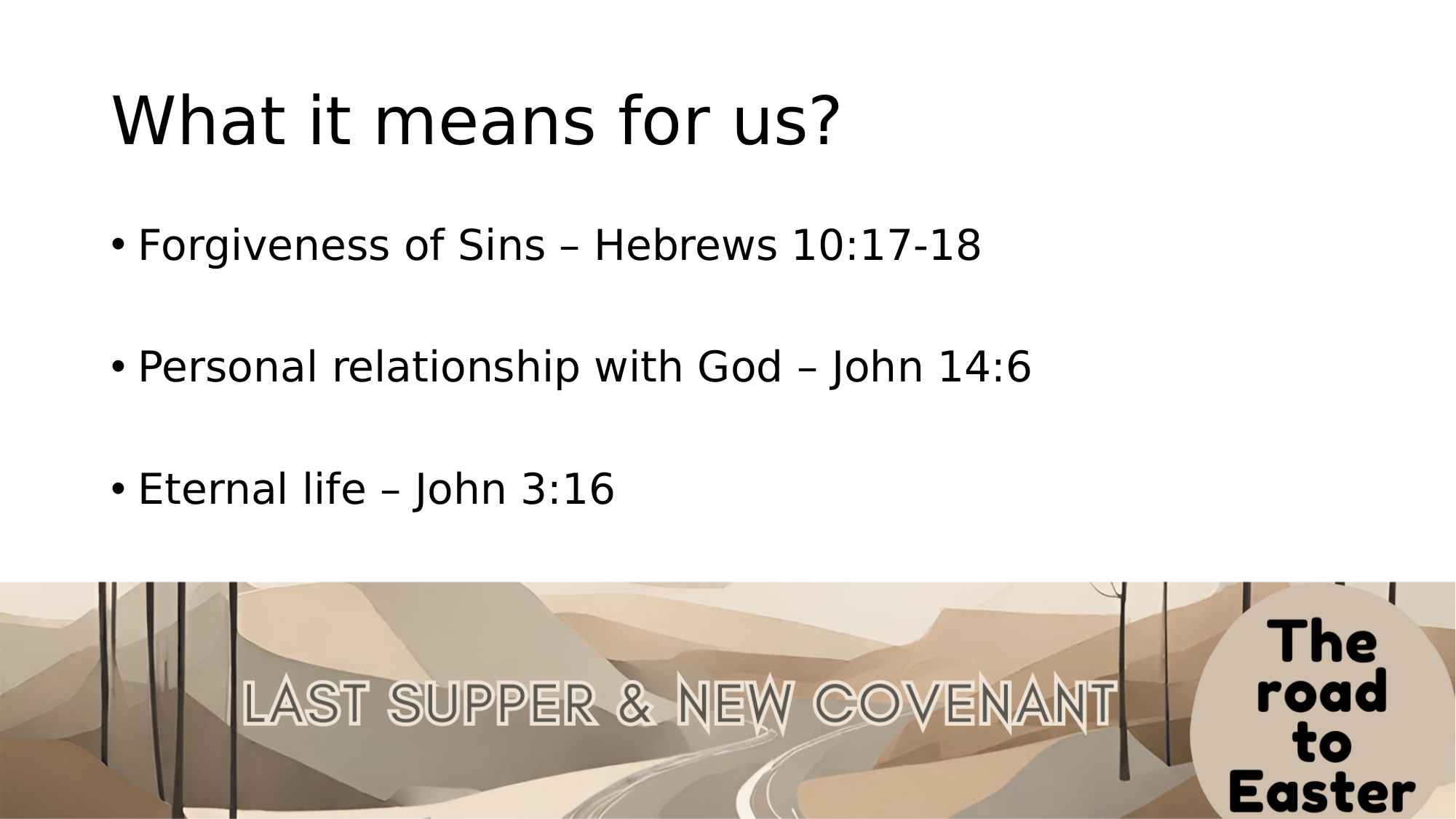

# What it means for us?
Forgiveness of Sins – Hebrews 10:17-18

Personal relationship with God – John 14:6

Eternal life – John 3:16